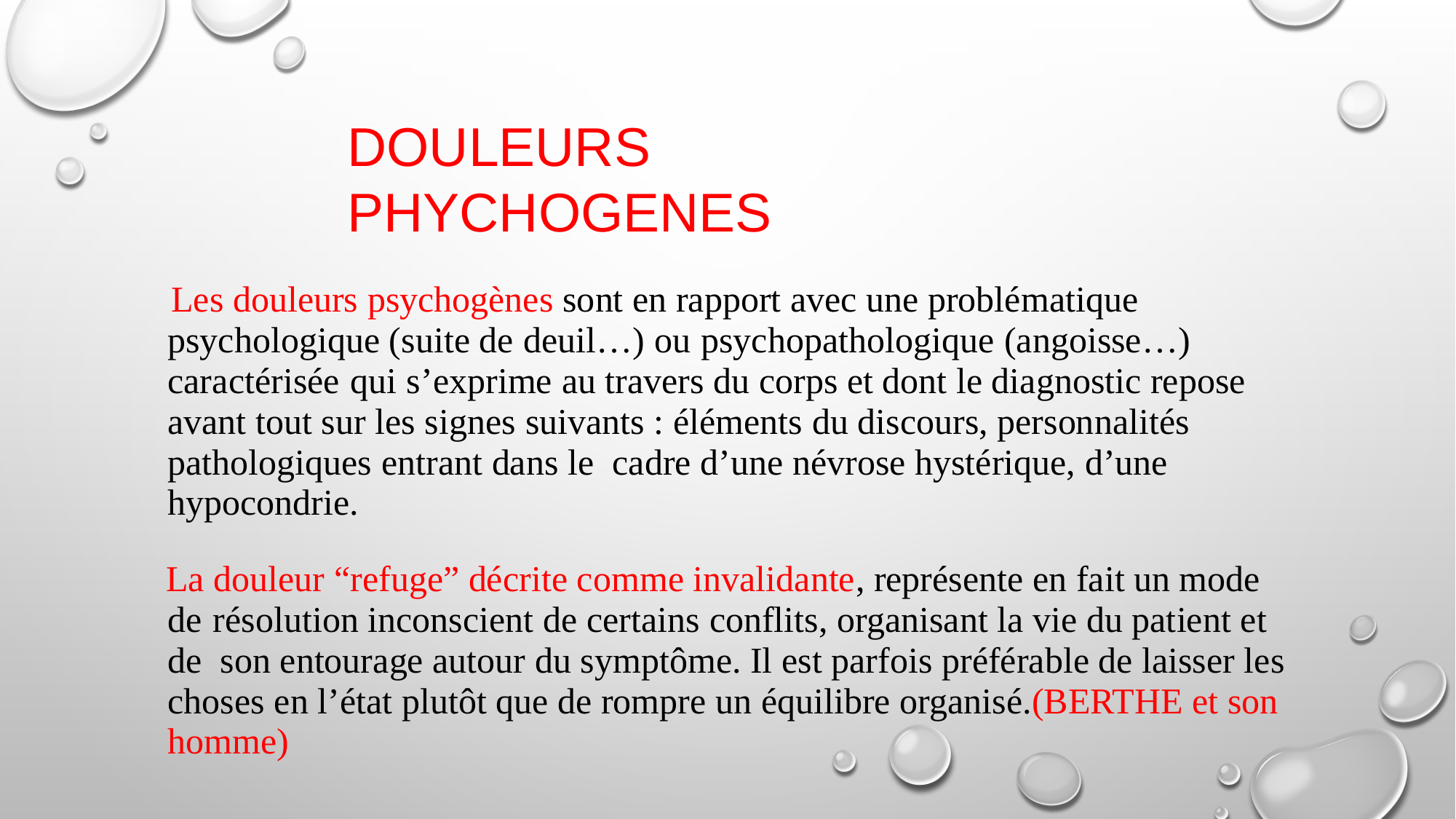

DOULEURS PHYCHOGENES

      Les douleurs psychogènes sont en rapport avec une problématique psychologique (suite de deuil…) ou psychopathologique (angoisse…) caractérisée qui s’exprime au travers du corps et dont le diagnostic repose avant tout sur les signes suivants : éléments du discours, personnalités pathologiques entrant dans le  cadre d’une névrose hystérique, d’une hypocondrie.
    La douleur “refuge” décrite comme invalidante, représente en fait un mode de  résolution inconscient de certains conflits, organisant la vie du patient et de  son entourage autour du symptôme. Il est parfois préférable de laisser les choses en l’état plutôt que de rompre un équilibre organisé.(BERTHE et son homme)